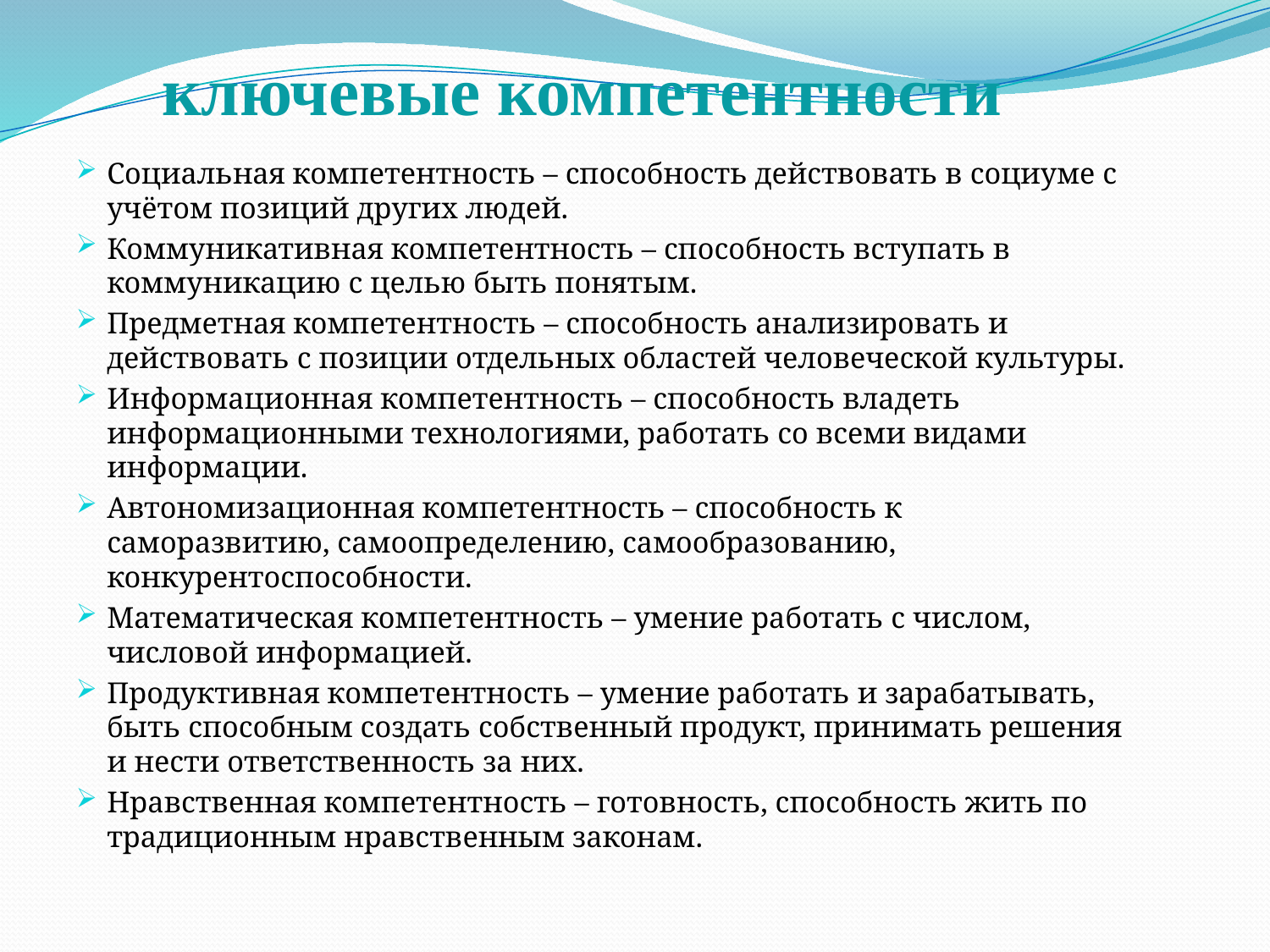

# ключевые компетентности
Социальная компетентность – способность действовать в социуме с учётом позиций других людей.
Коммуникативная компетентность – способность вступать в коммуникацию с целью быть понятым.
Предметная компетентность – способность анализировать и действовать с позиции отдельных областей человеческой культуры.
Информационная компетентность – способность владеть информационными технологиями, работать со всеми видами информации.
Автономизационная компетентность – способность к саморазвитию, самоопределению, самообразованию, конкурентоспособности.
Математическая компетентность – умение работать с числом, числовой информацией.
Продуктивная компетентность – умение работать и зарабатывать, быть способным создать собственный продукт, принимать решения и нести ответственность за них.
Нравственная компетентность – готовность, способность жить по традиционным нравственным законам.